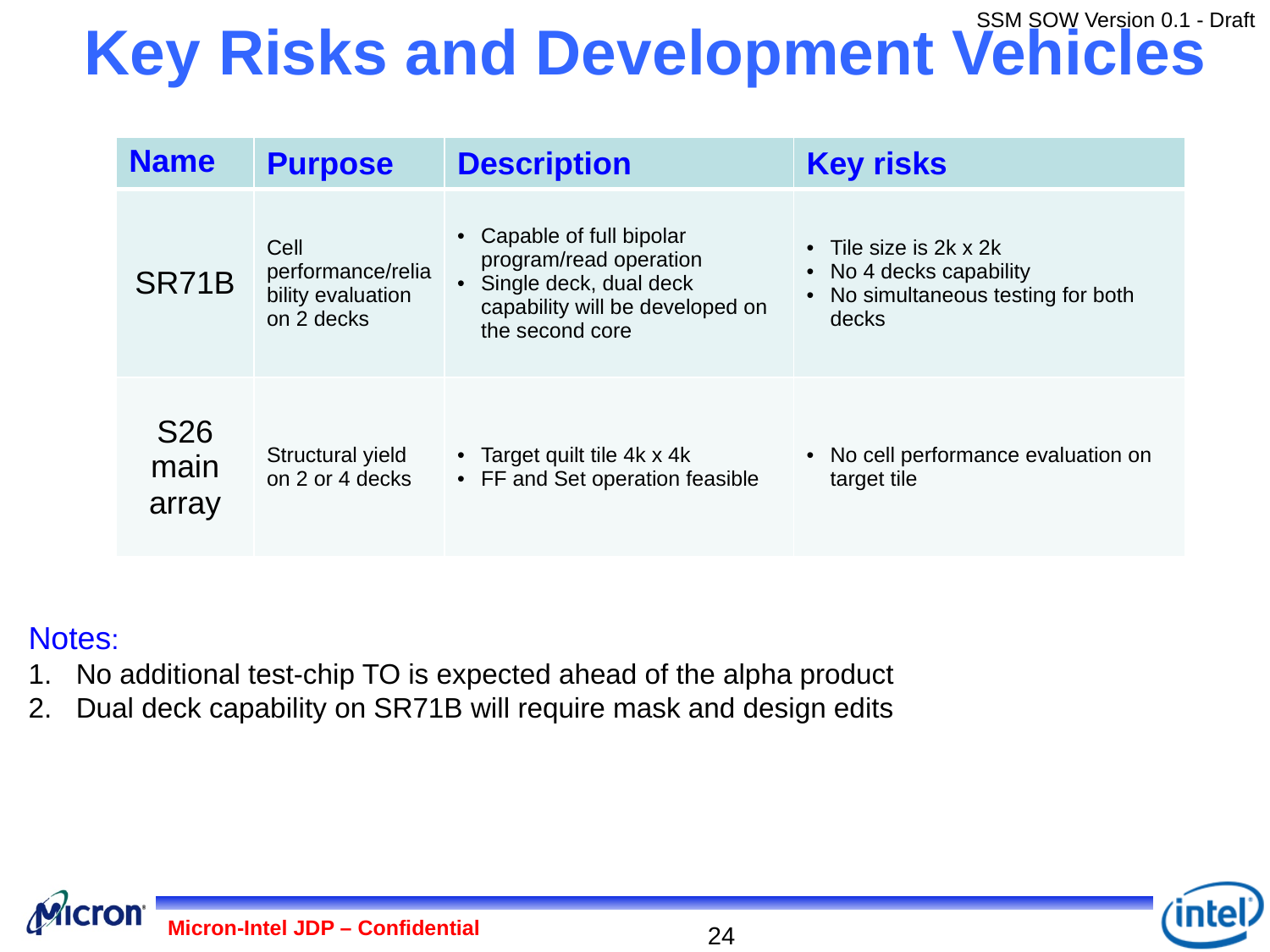

# Key Risks and Development Vehicles
| Name | Purpose | Description | Key risks |
| --- | --- | --- | --- |
| SR71B | Cell performance/reliability evaluation on 2 decks | Capable of full bipolar program/read operation Single deck, dual deck capability will be developed on the second core | Tile size is 2k x 2k No 4 decks capability No simultaneous testing for both decks |
| S26 main array | Structural yield on 2 or 4 decks | Target quilt tile 4k x 4k FF and Set operation feasible | No cell performance evaluation on target tile |
Notes:
No additional test-chip TO is expected ahead of the alpha product
Dual deck capability on SR71B will require mask and design edits
Micron-Intel JDP – Confidential
24